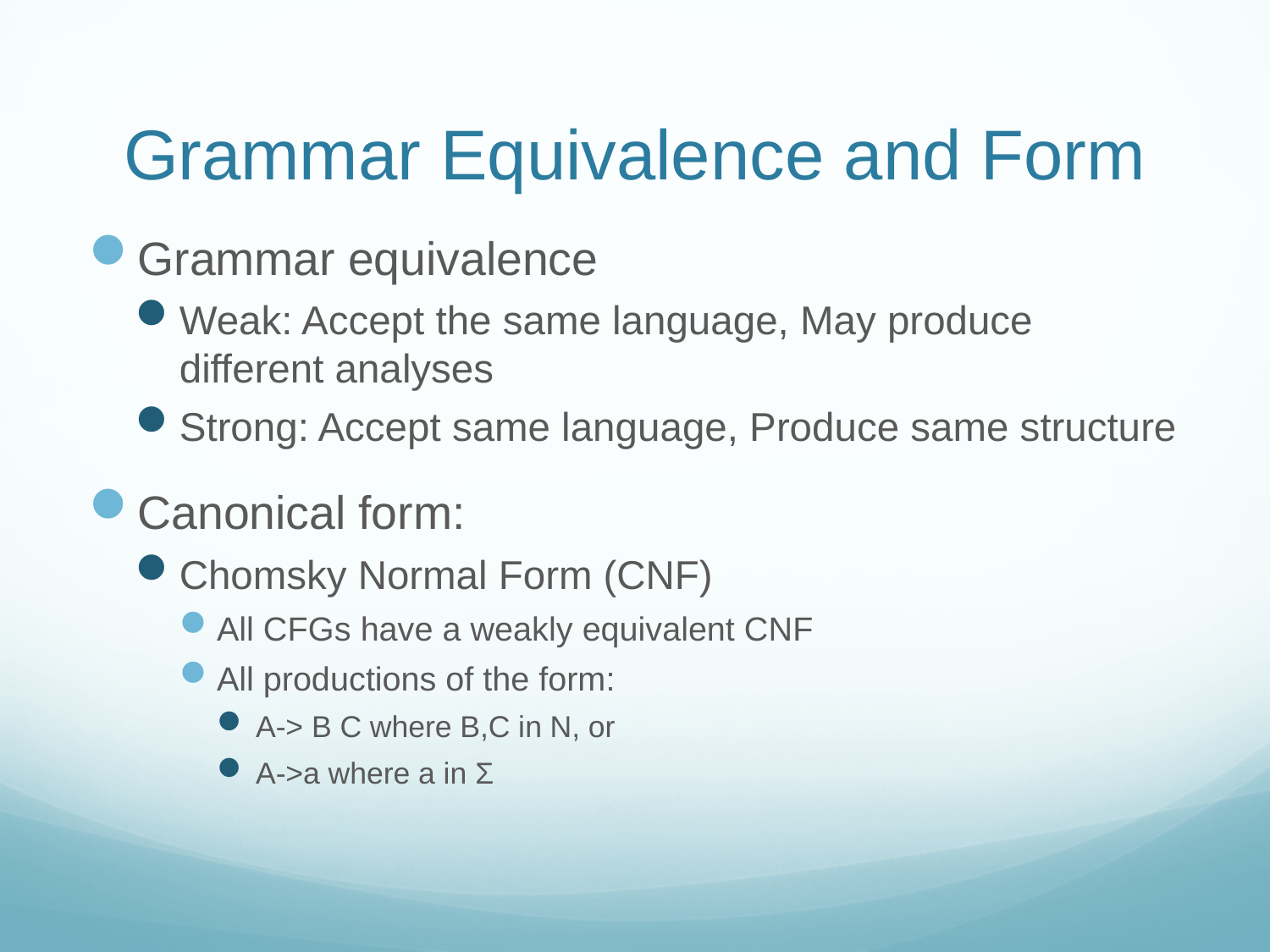

# Grammar Equivalence and Form
Grammar equivalence
Weak: Accept the same language, May produce different analyses
Strong: Accept same language, Produce same structure
Canonical form:
Chomsky Normal Form (CNF)
All CFGs have a weakly equivalent CNF
All productions of the form:
A-> B C where B,C in N, or
A->a where a in Σ